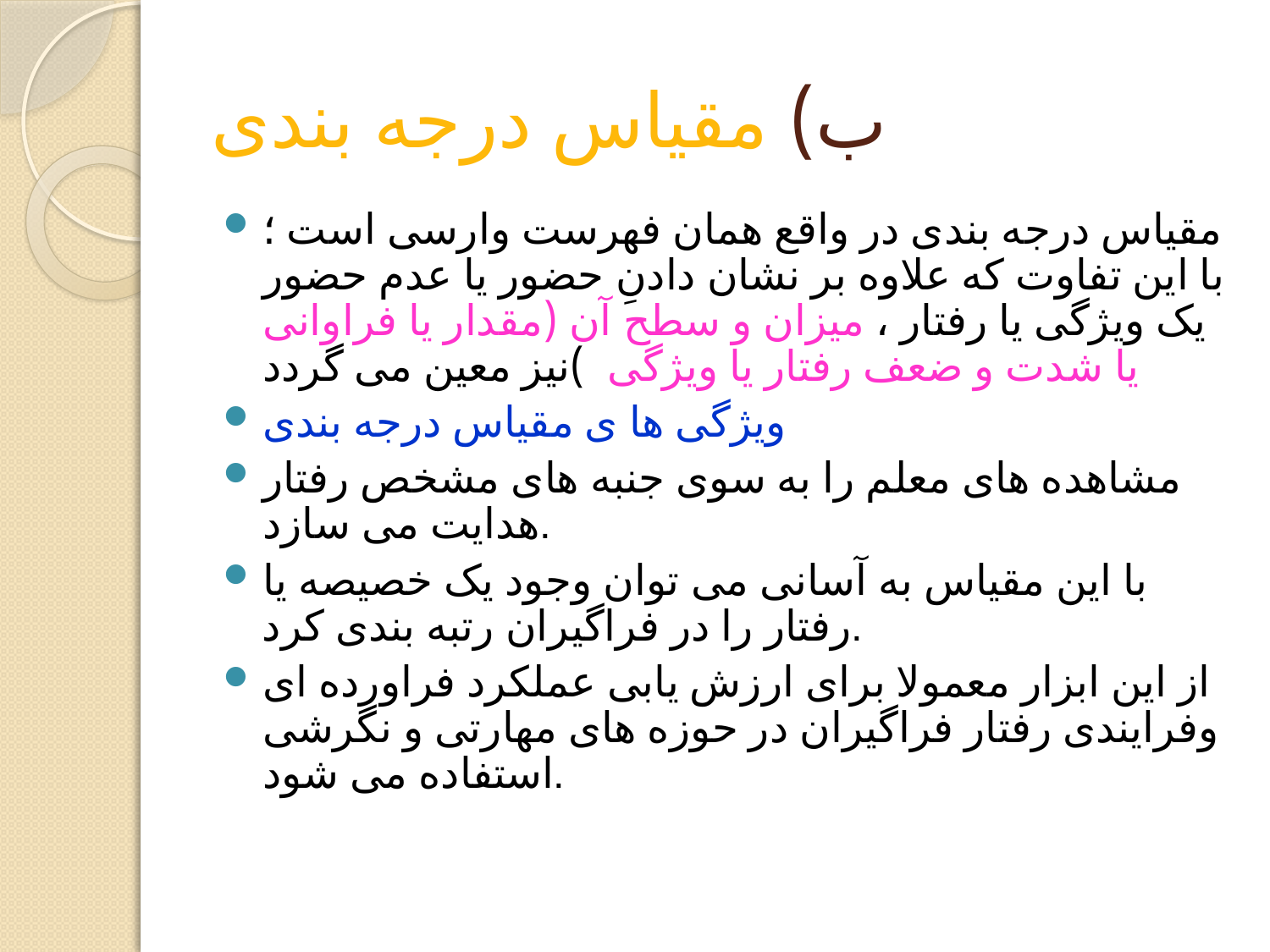

# ب) مقیاس درجه بندی
مقیاس درجه بندی در واقع همان فهرست وارسی است ؛ با این تفاوت که علاوه بر نشان دادنِ حضور یا عدم حضور یک ویژگی یا رفتار ، میزان و سطح آن (مقدار یا فراوانی یا شدت و ضعف رفتار یا ویژگی  )نیز معین می گردد
ویژگی ها ی مقیاس درجه بندی
مشاهده های معلم را به سوی جنبه های مشخص رفتار هدایت می سازد.
با این مقیاس به آسانی می توان وجود یک خصیصه یا رفتار را در فراگیران رتبه بندی کرد.
از این ابزار معمولا برای ارزش یابی عملکرد فراورده ای وفرایندی رفتار فراگیران در حوزه های مهارتی و نگرشی استفاده می شود.